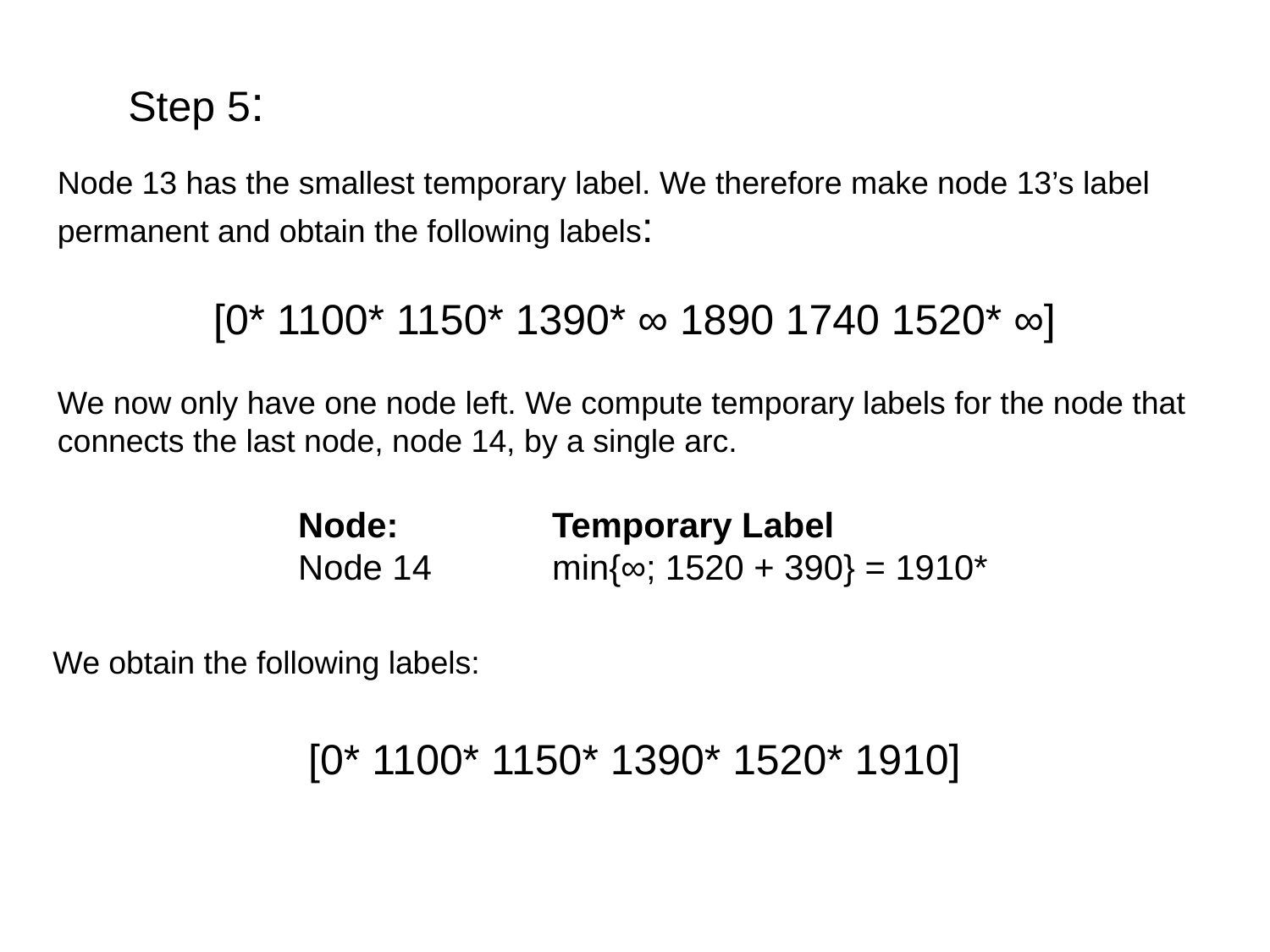

Step 5:
Node 13 has the smallest temporary label. We therefore make node 13’s label permanent and obtain the following labels:
[0* 1100* 1150* 1390* ∞ 1890 1740 1520* ∞]
We now only have one node left. We compute temporary labels for the node that connects the last node, node 14, by a single arc.
Node:		Temporary Label
Node 14	min{∞; 1520 + 390} = 1910*
We obtain the following labels:
[0* 1100* 1150* 1390* 1520* 1910]